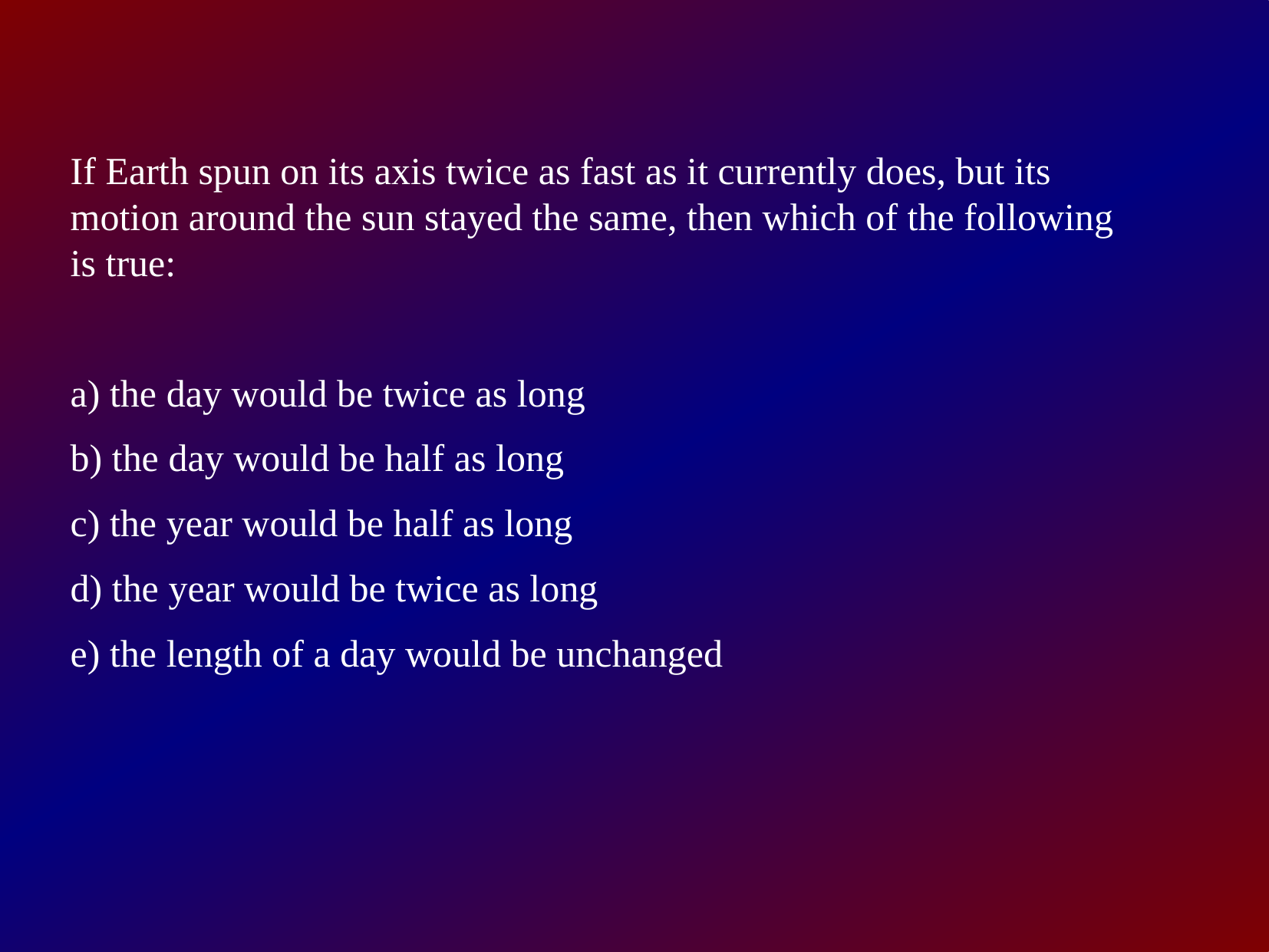

If Earth spun on its axis twice as fast as it currently does, but its motion around the sun stayed the same, then which of the following is true:

a) the day would be twice as long
b) the day would be half as long
c) the year would be half as long
d) the year would be twice as long
e) the length of a day would be unchanged